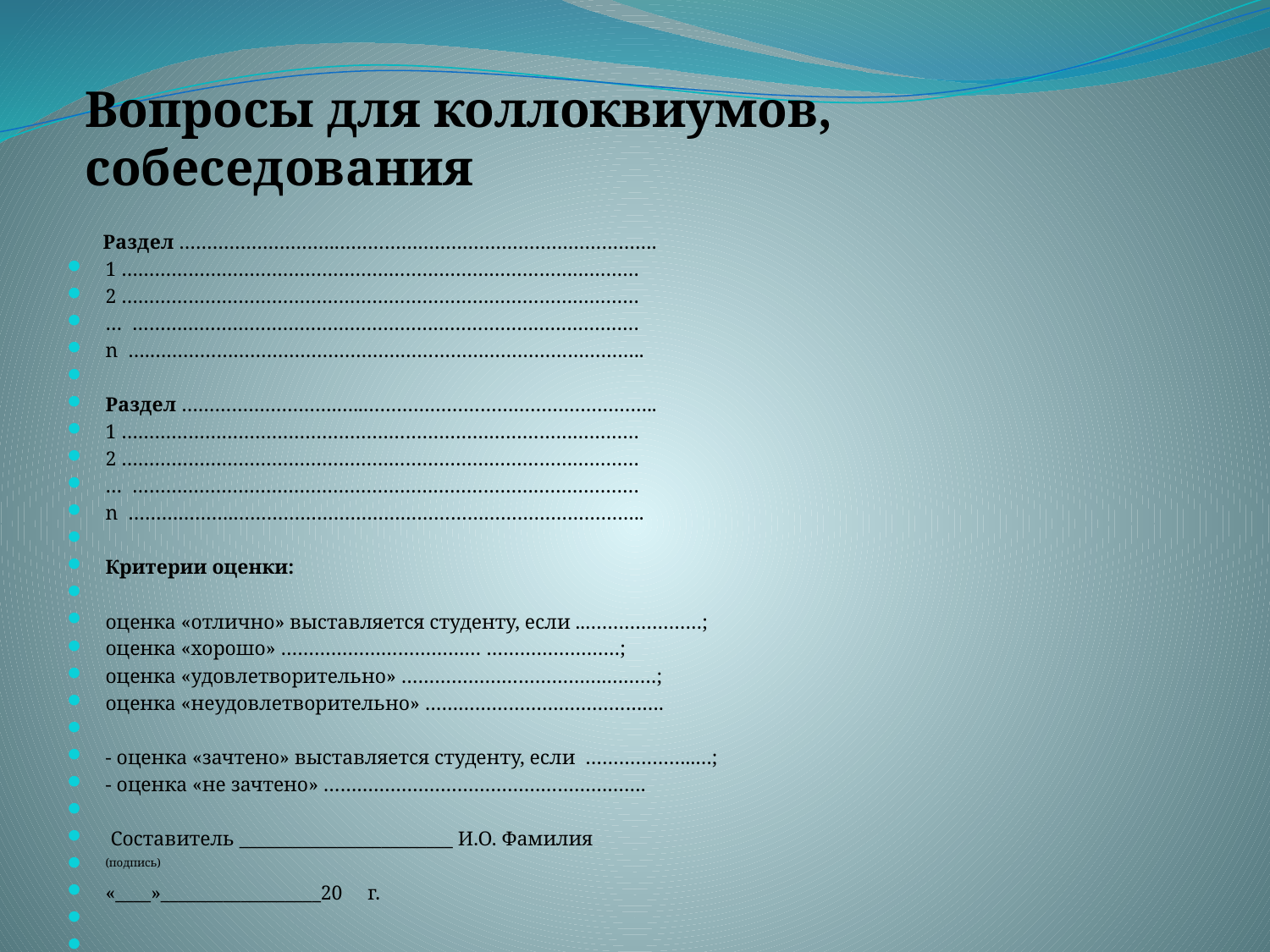

# Вопросы для коллоквиумов, собеседования

       Раздел ……………………….………………………………………………….
1 …………………………………………………………………………………
2 …………………………………………………………………………………
…  ……………………………………………………………………………….
n  ….……………………………………………………………………………..

Раздел ……………………….…..……………………………………………..
1 …………………………………………………………………………………
2 …………………………………………………………………………………
…  ……………………………………………………………………………….
n  ……………….………………………………………………………………..

Критерии оценки:

оценка «отлично» выставляется студенту, если ..…………………;
оценка «хорошо» ……………………………… ……………………;
оценка «удовлетворительно» ……………………………….………;
оценка «неудовлетворительно» …………………………………….

- оценка «зачтено» выставляется студенту, если  ………………..…;
- оценка «не зачтено» ………………………………………………….

 Составитель ________________________ И.О. Фамилия
(подпись)
«____»__________________20     г.